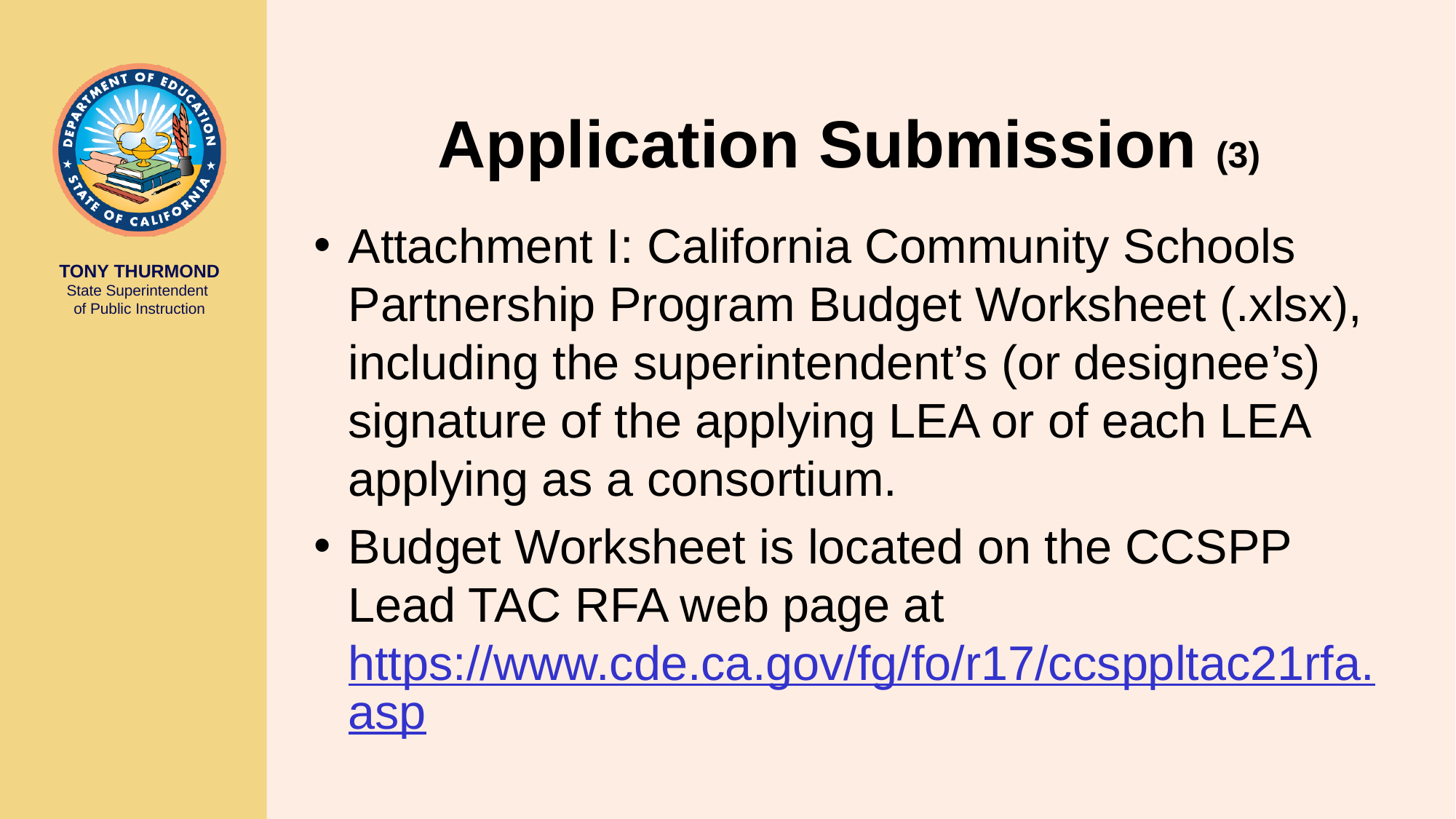

# Application Submission (3)
Attachment I: California Community Schools Partnership Program Budget Worksheet (.xlsx), including the superintendent’s (or designee’s) signature of the applying LEA or of each LEA applying as a consortium.
Budget Worksheet is located on the CCSPP Lead TAC RFA web page at https://www.cde.ca.gov/fg/fo/r17/ccsppltac21rfa.asp